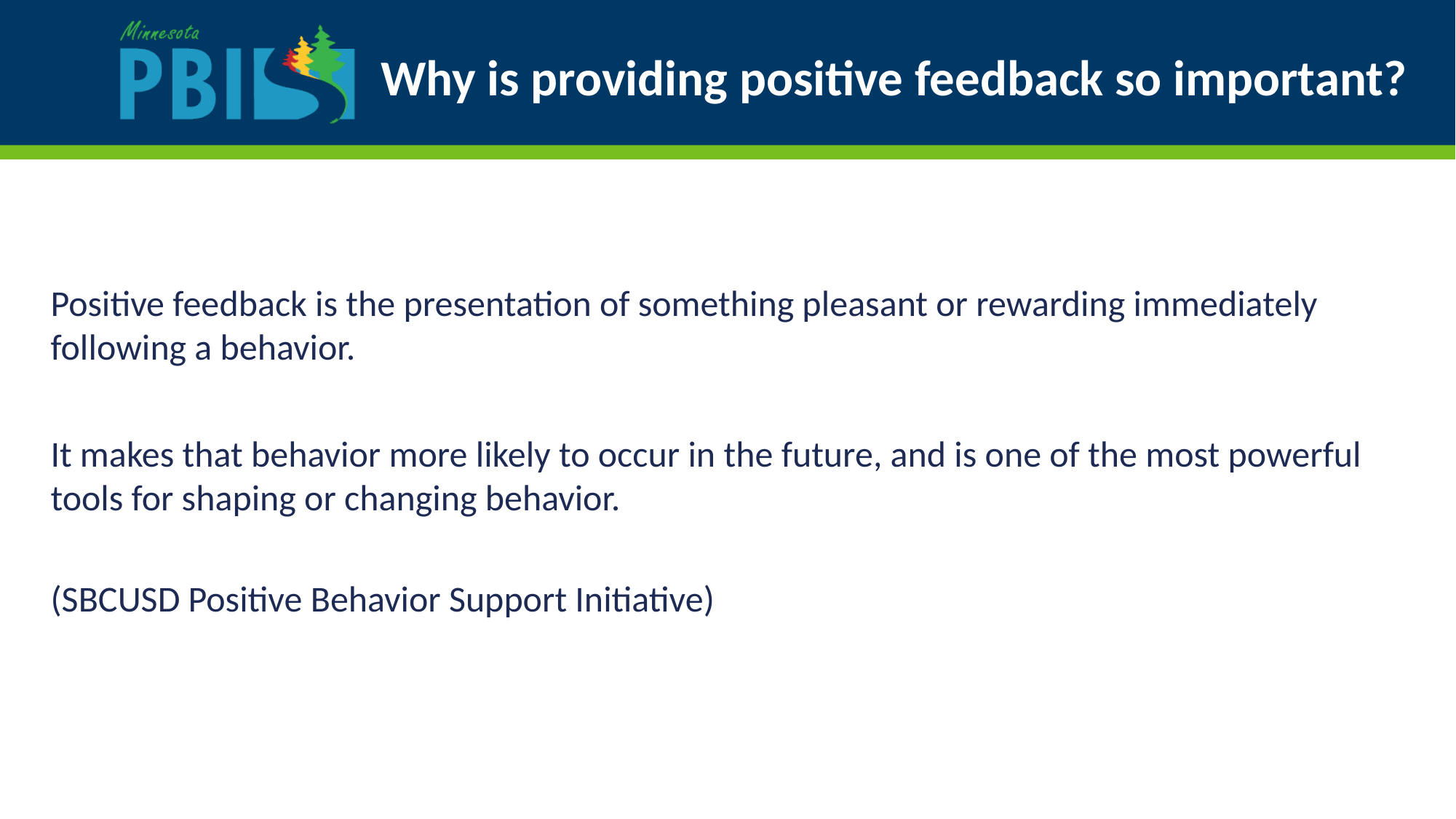

# Why is providing positive feedback so important?
Positive feedback is the presentation of something pleasant or rewarding immediately following a behavior.

It makes that behavior more likely to occur in the future, and is one of the most powerful tools for shaping or changing behavior.

(SBCUSD Positive Behavior Support Initiative)